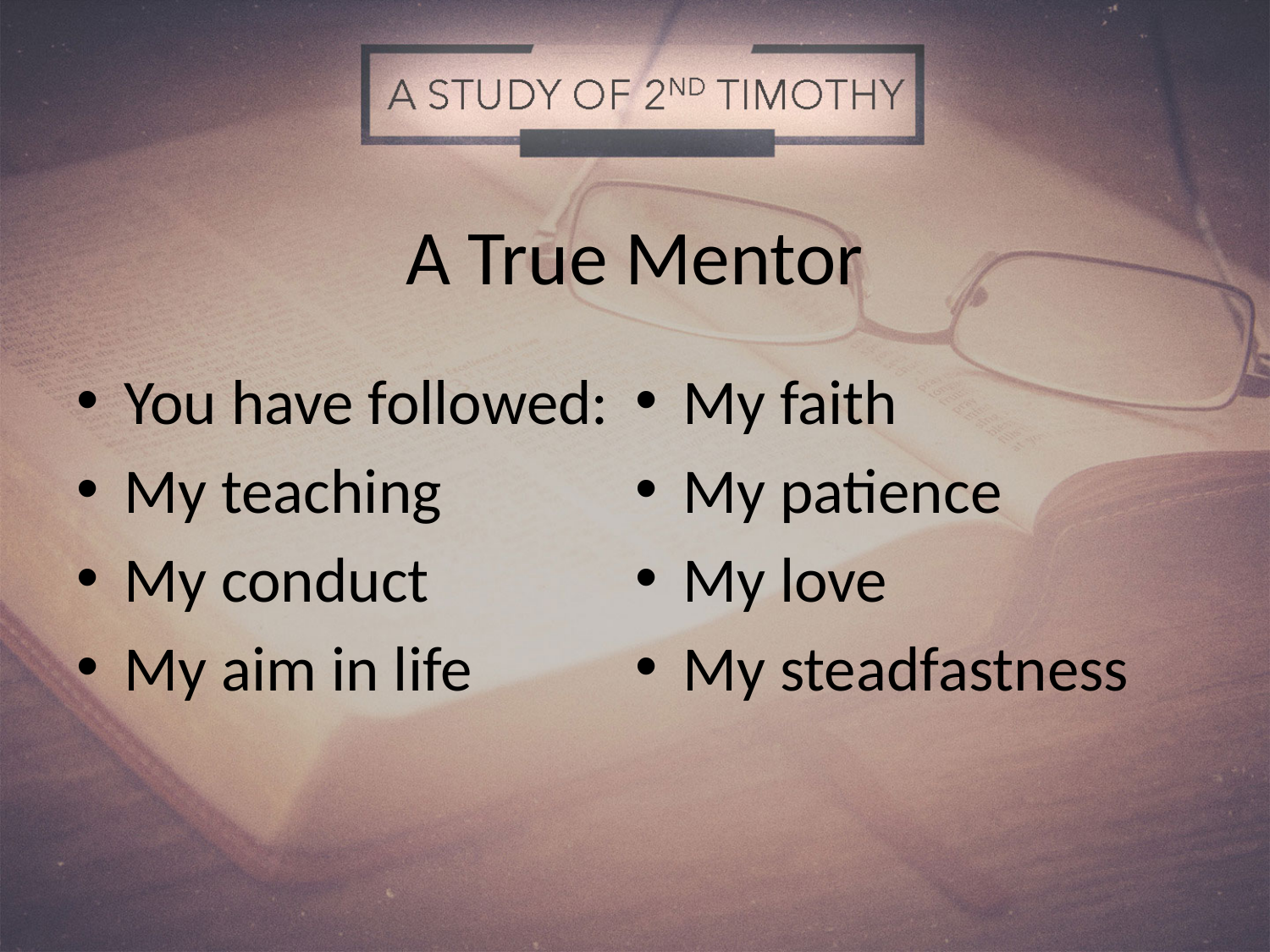

# A True Mentor
You have followed:
My teaching
My conduct
My aim in life
My faith
My patience
My love
My steadfastness